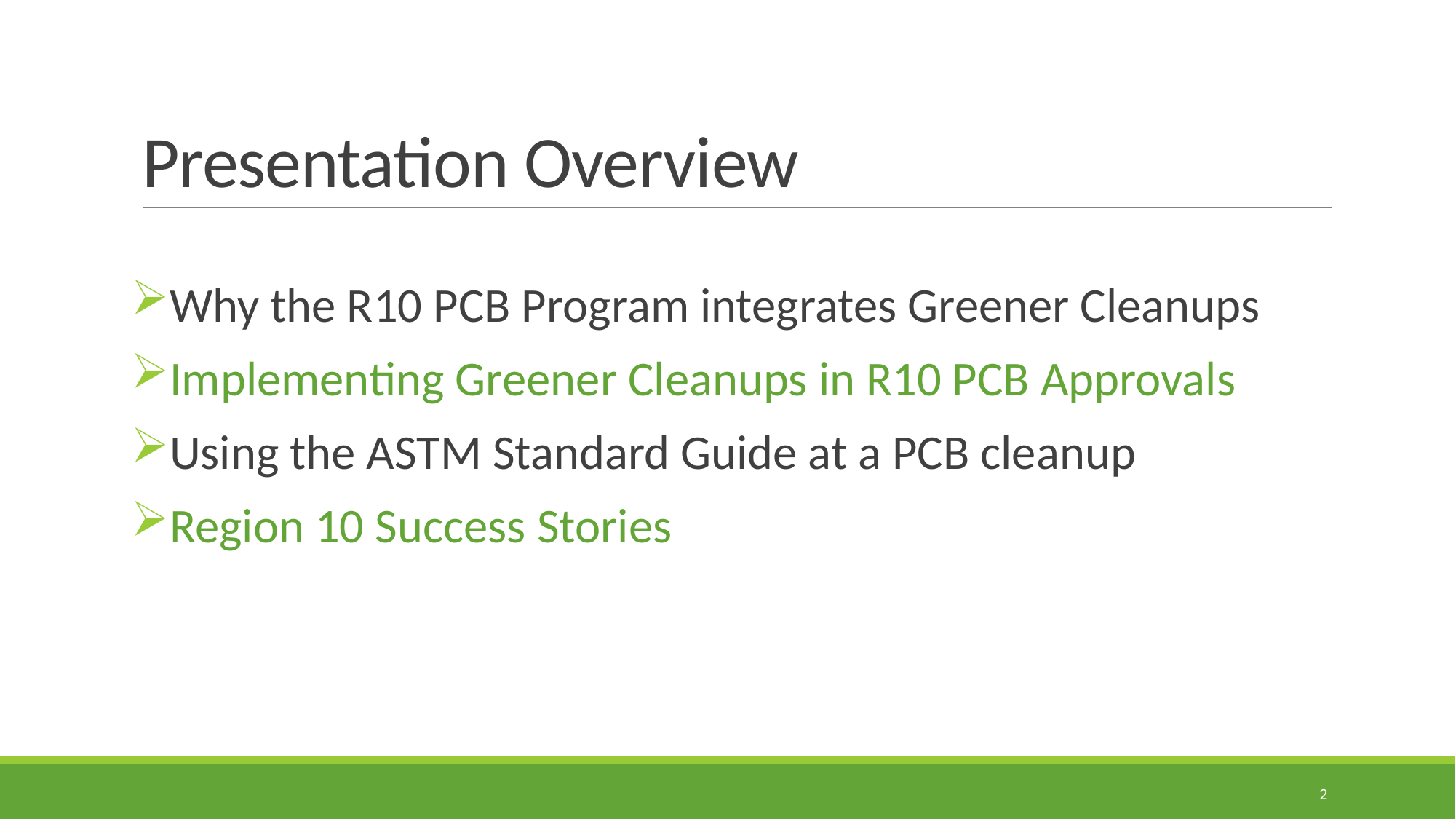

# Presentation Overview

Why the R10 PCB Program integrates Greener Cleanups
Implementing Greener Cleanups in R10 PCB Approvals
Using the ASTM Standard Guide at a PCB cleanup
Region 10 Success Stories
2